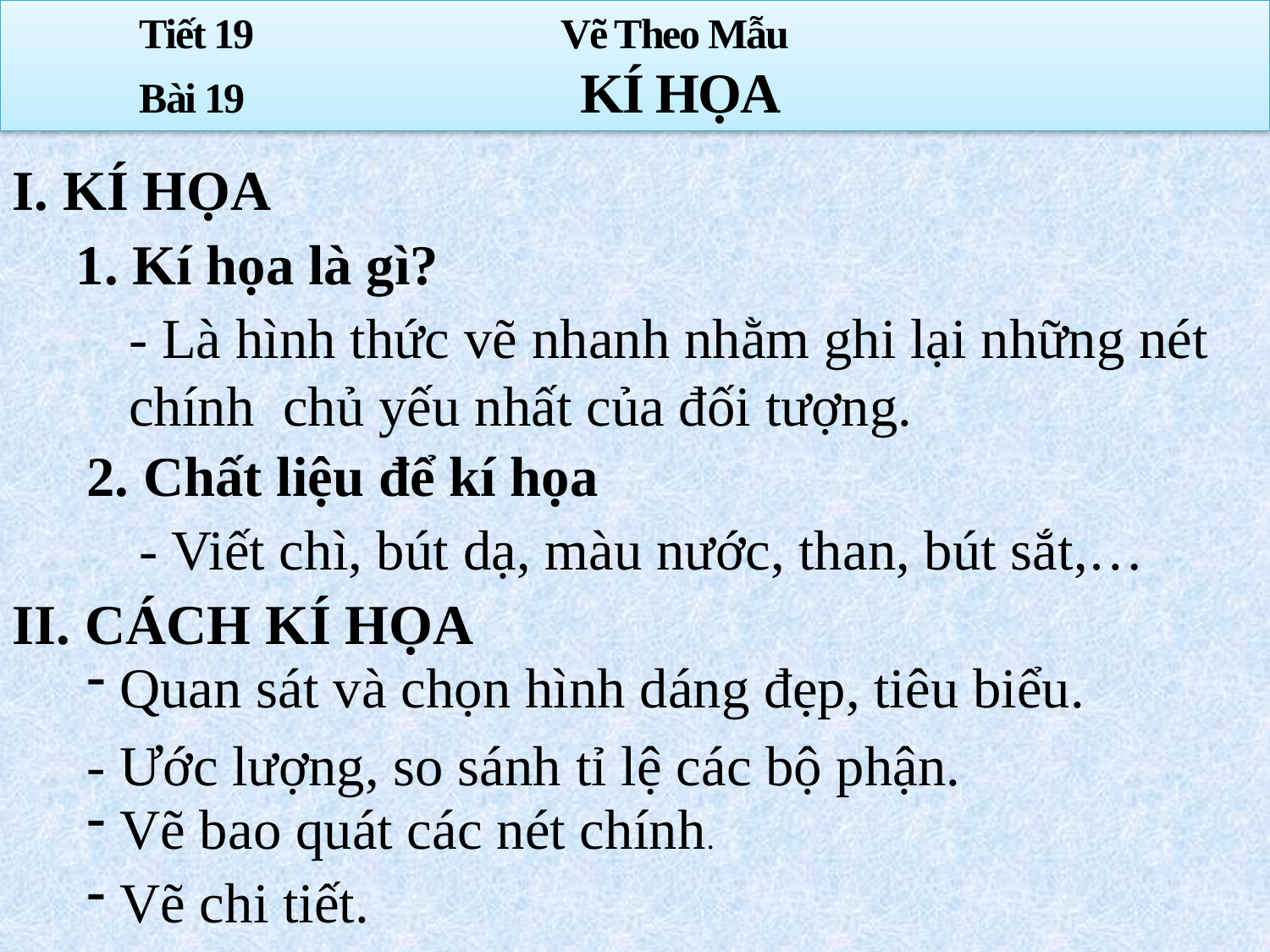

Tiết 19                                   Vẽ Theo Mẫu
	Bài 19                                      KÍ HỌA
I. KÍ HỌA
1. Kí họa là gì?
- Là hình thức vẽ nhanh nhằm ghi lại những nét chính  chủ yếu nhất của đối tượng.
2. Chất liệu để kí họa
- Viết chì, bút dạ, màu nước, than, bút sắt,…
II. CÁCH KÍ HỌA
 Quan sát và chọn hình dáng đẹp, tiêu biểu.
- Ước lượng, so sánh tỉ lệ các bộ phận.
 Vẽ bao quát các nét chính.
 Vẽ chi tiết.